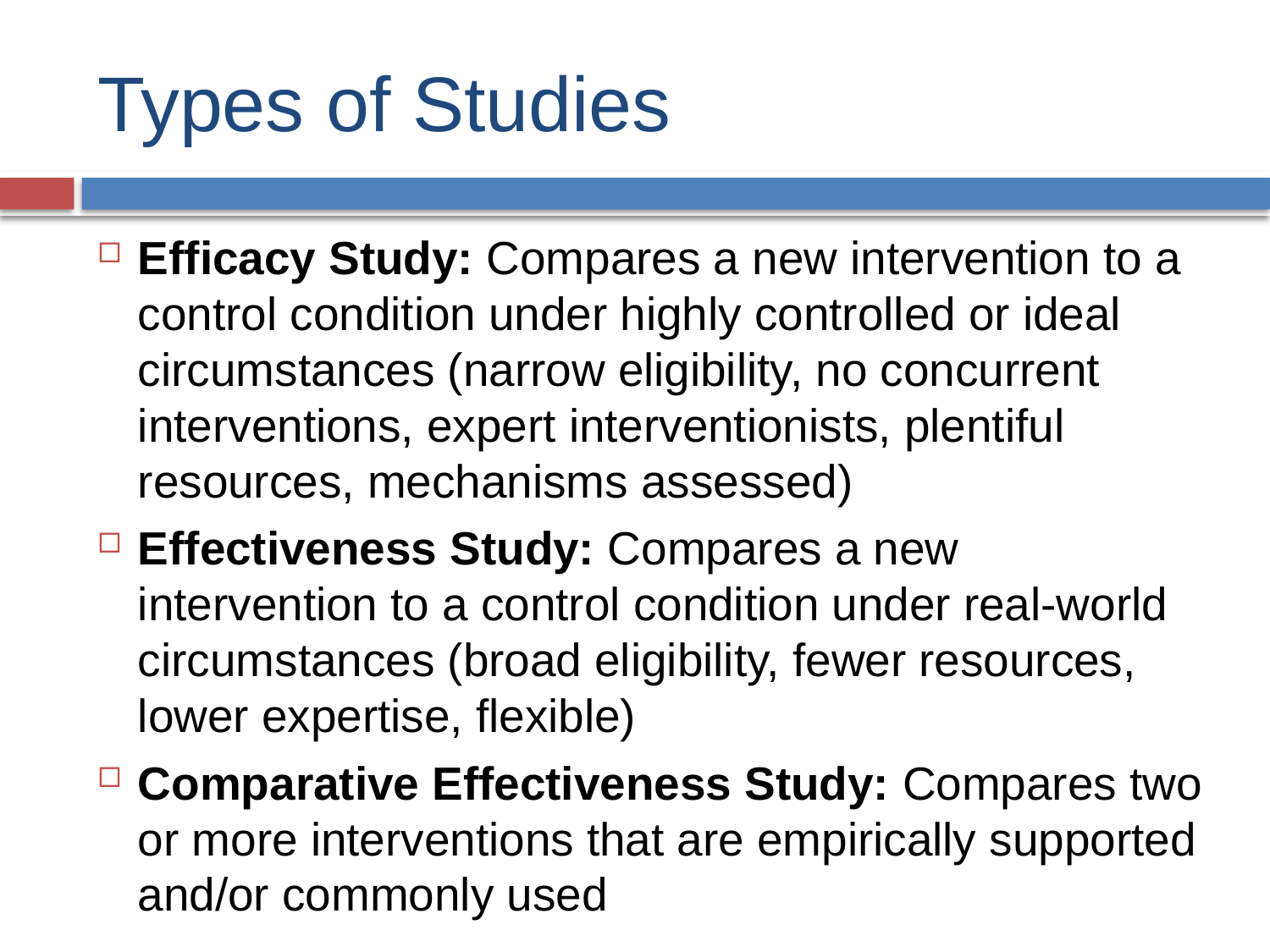

# Types of Studies
Efficacy Study: Compares a new intervention to a control condition under highly controlled or ideal circumstances (narrow eligibility, no concurrent interventions, expert interventionists, plentiful resources, mechanisms assessed)
Effectiveness Study: Compares a new intervention to a control condition under real-world circumstances (broad eligibility, fewer resources, lower expertise, flexible)
Comparative Effectiveness Study: Compares two or more interventions that are empirically supported and/or commonly used